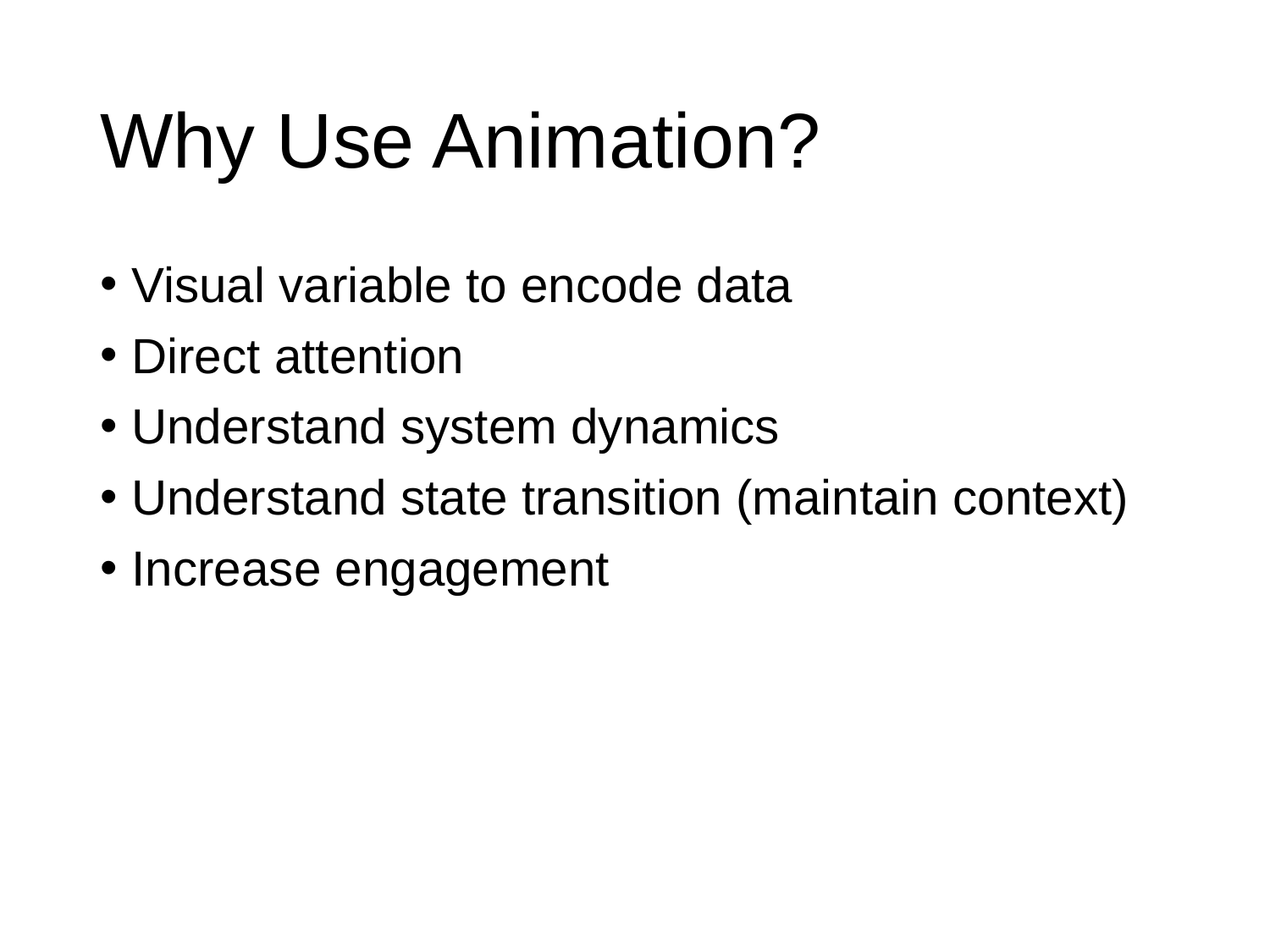

# Why Use Animation?
Visual variable to encode data
Direct attention
Understand system dynamics
Understand state transition (maintain context)
Increase engagement